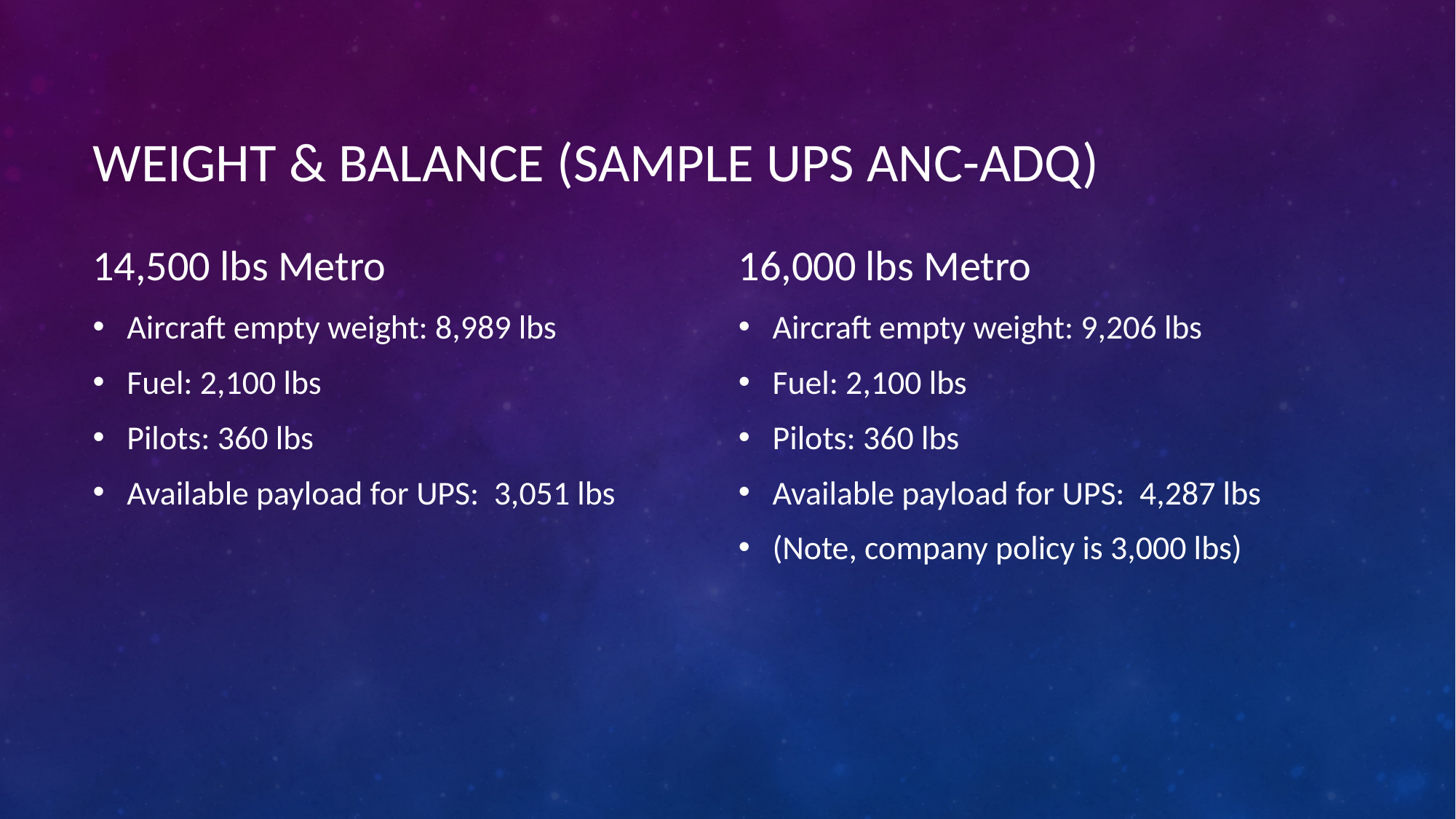

# Weight & balance (Sample ups anc-adq)
16,000 lbs Metro

14,500 lbs Metro
Aircraft empty weight: 8,989 lbs
Fuel: 2,100 lbs
Pilots: 360 lbs
Available payload for UPS:  3,051 lbs
Aircraft empty weight: 9,206 lbs
Fuel: 2,100 lbs
Pilots: 360 lbs
Available payload for UPS:  4,287 lbs
(Note, company policy is 3,000 lbs)